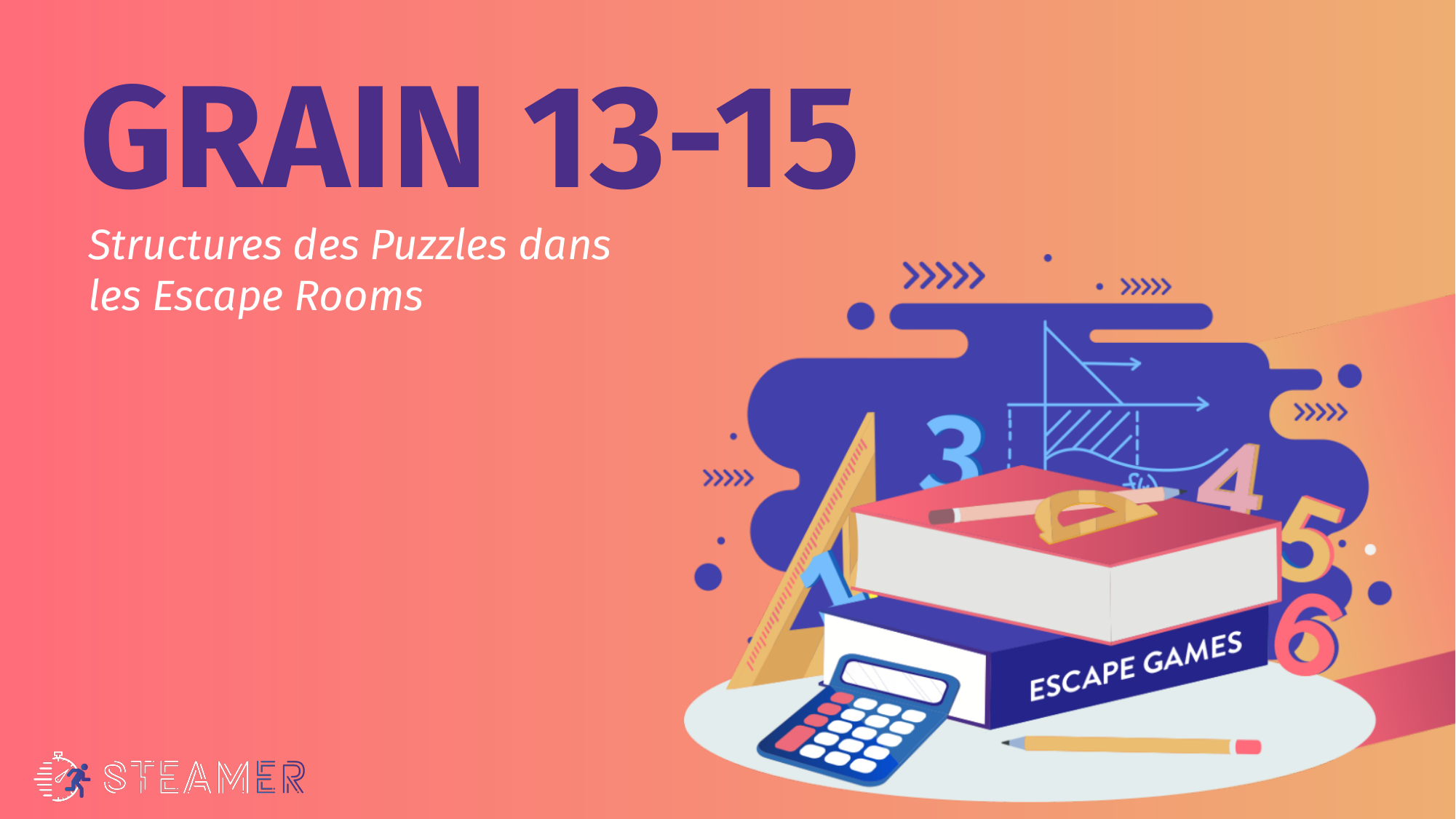

GRAIN 13-15
Structures des Puzzles dans les Escape Rooms